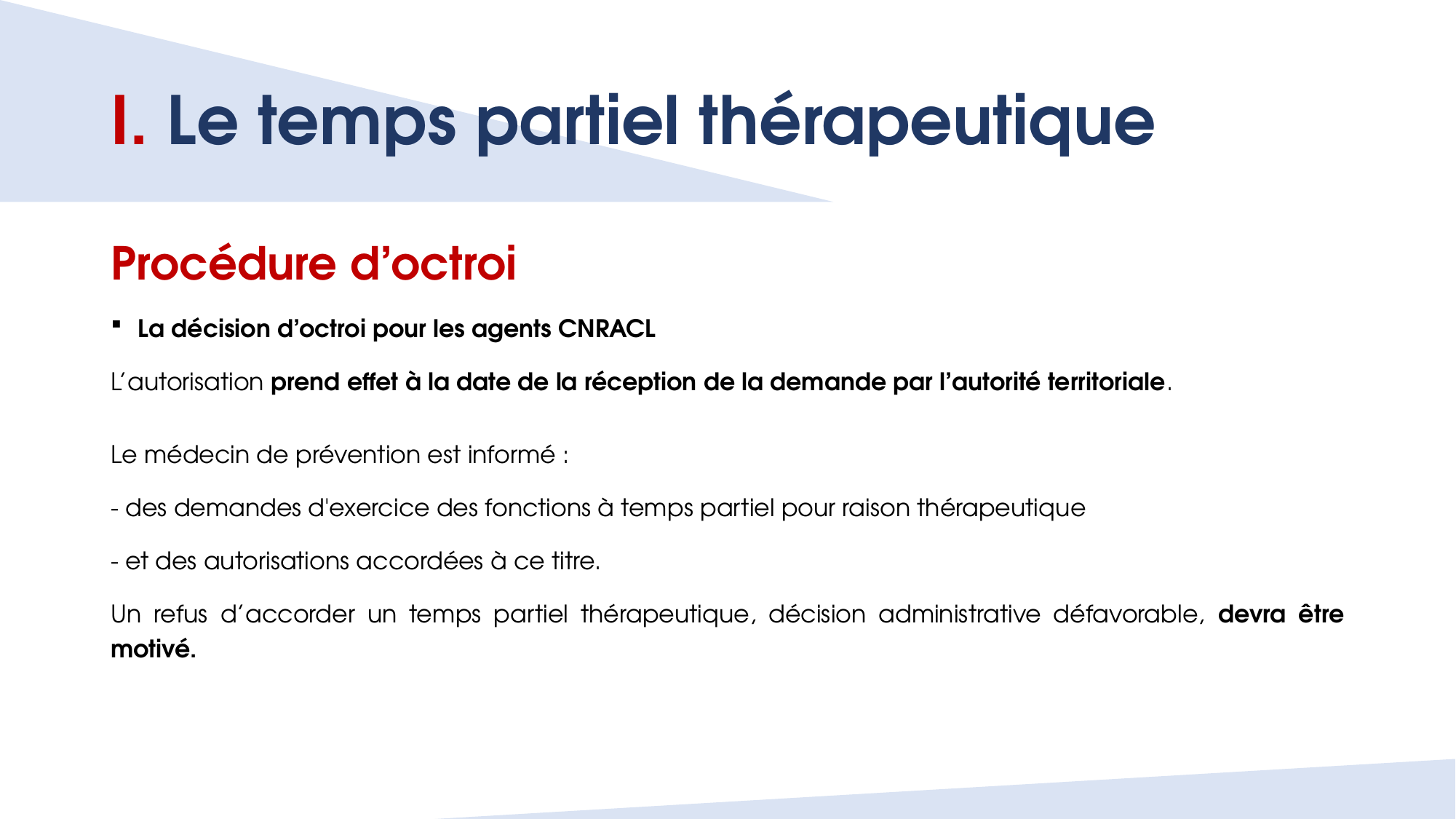

# I. Le temps partiel thérapeutique
Procédure d’octroi
La décision d’octroi pour les agents CNRACL
L’autorisation prend effet à la date de la réception de la demande par l’autorité territoriale.

Le médecin de prévention est informé :
- des demandes d'exercice des fonctions à temps partiel pour raison thérapeutique
- et des autorisations accordées à ce titre.
Un refus d’accorder un temps partiel thérapeutique, décision administrative défavorable, devra être motivé.

8